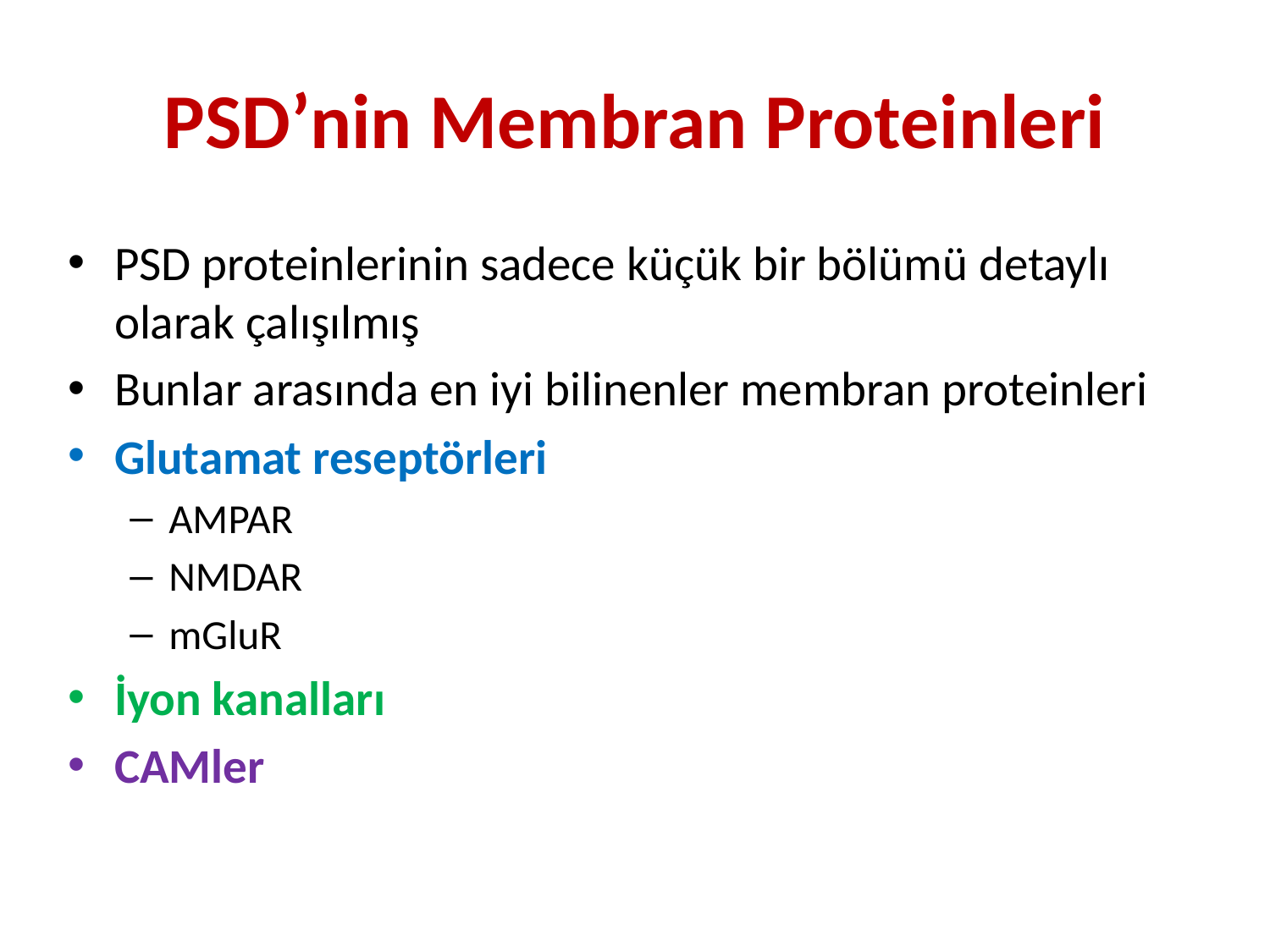

# PSD’nin Membran Proteinleri
PSD proteinlerinin sadece küçük bir bölümü detaylı olarak çalışılmış
Bunlar arasında en iyi bilinenler membran proteinleri
Glutamat reseptörleri
AMPAR
NMDAR
mGluR
İyon kanalları
CAMler